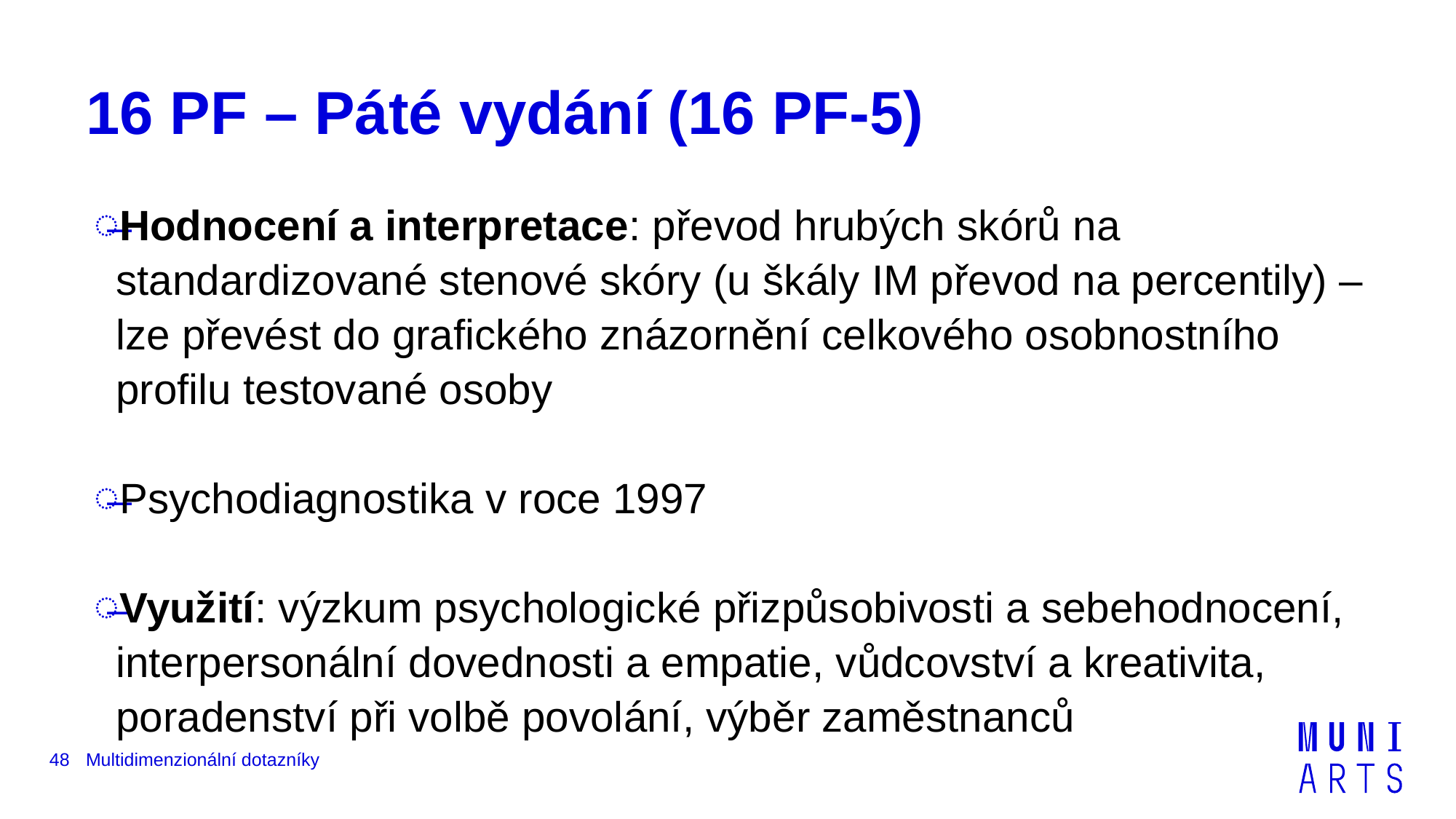

# 16 PF – Páté vydání (16 PF-5)
Hodnocení a interpretace: převod hrubých skórů na standardizované stenové skóry (u škály IM převod na percentily) – lze převést do grafického znázornění celkového osobnostního profilu testované osoby

Psychodiagnostika v roce 1997

Využití: výzkum psychologické přizpůsobivosti a sebehodnocení, interpersonální dovednosti a empatie, vůdcovství a kreativita, poradenství při volbě povolání, výběr zaměstnanců
48
Multidimenzionální dotazníky